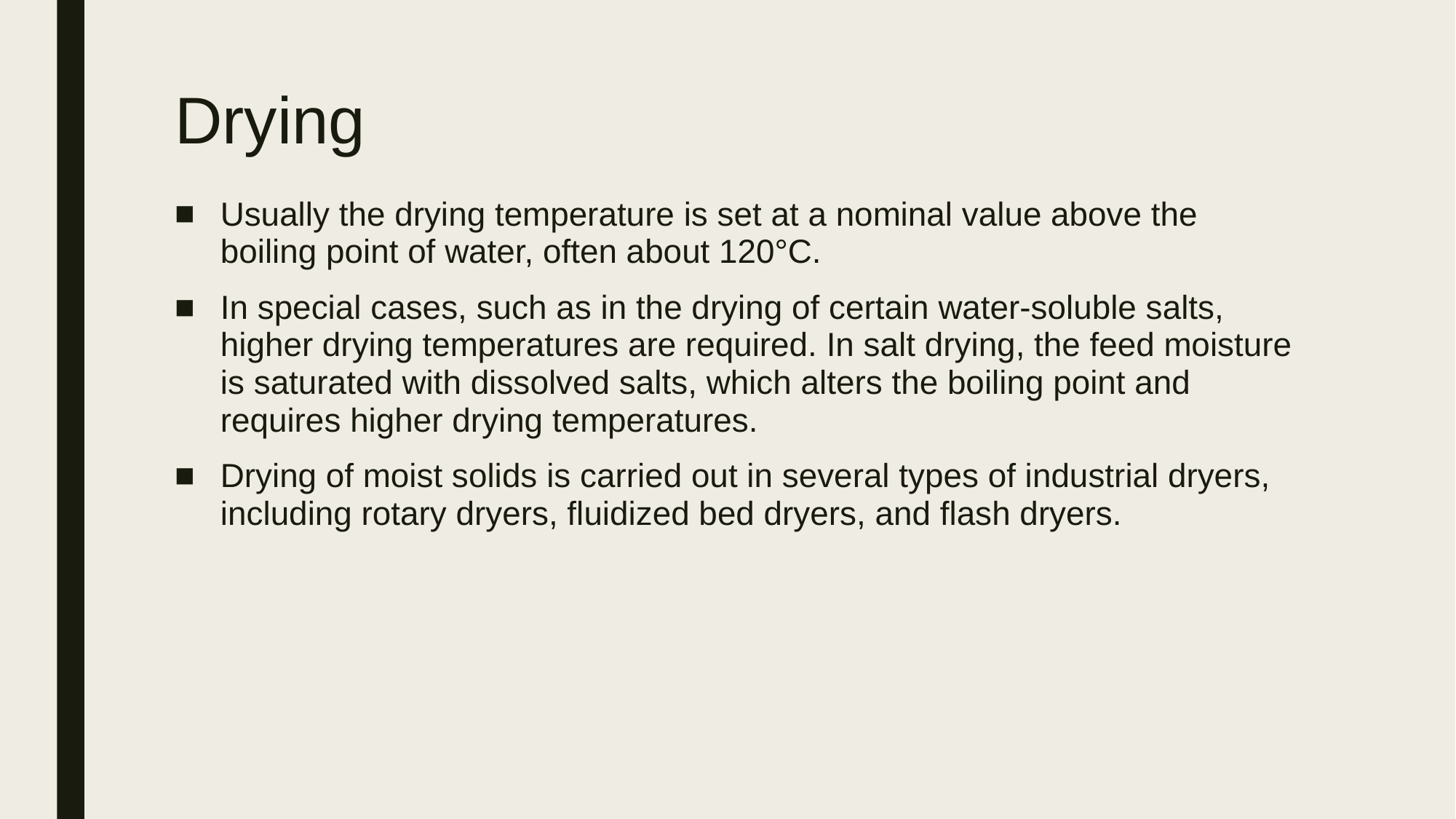

# Drying
Usually the drying temperature is set at a nominal value above the boiling point of water, often about 120°C.
In special cases, such as in the drying of certain water-soluble salts, higher drying temperatures are required. In salt drying, the feed moisture is saturated with dissolved salts, which alters the boiling point and requires higher drying temperatures.
Drying of moist solids is carried out in several types of industrial dryers, including rotary dryers, fluidized bed dryers, and flash dryers.